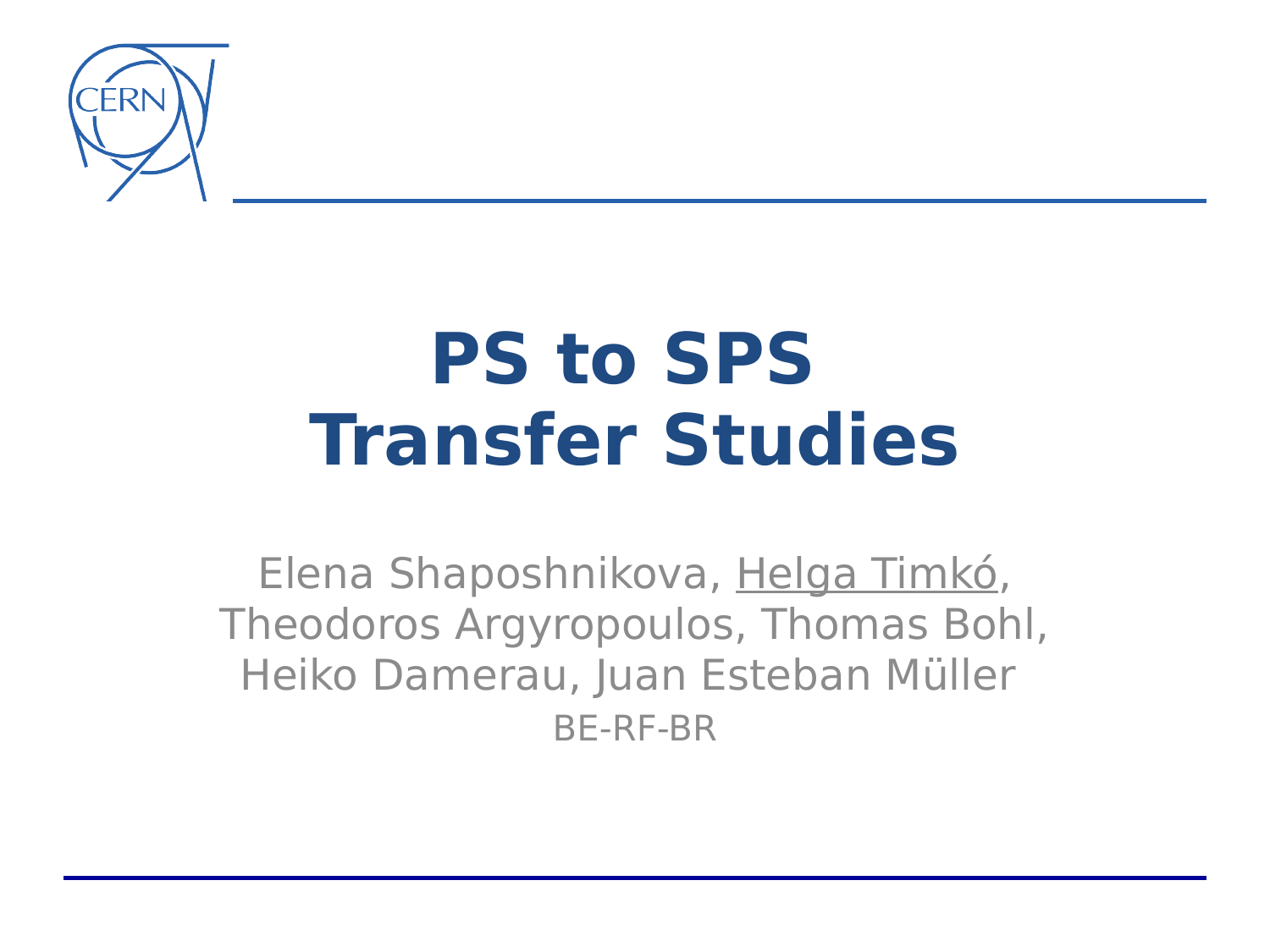

# PS to SPS Transfer Studies
Elena Shaposhnikova, Helga Timkó, Theodoros Argyropoulos, Thomas Bohl, Heiko Damerau, Juan Esteban Müller
BE-RF-BR